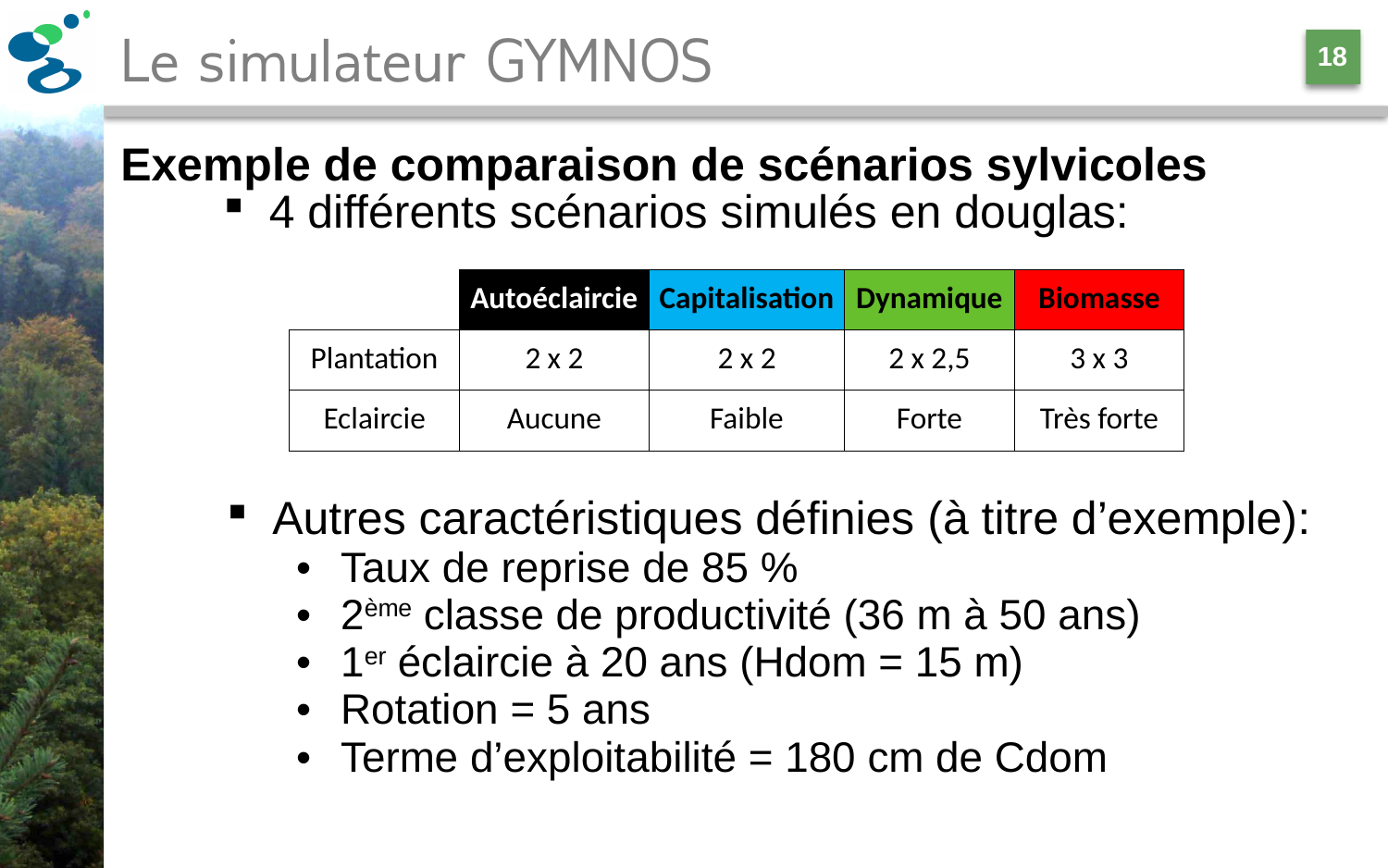

# Le simulateur GYMNOS
18

 4 différents scénarios simulés en douglas:

Exemple de comparaison de scénarios sylvicoles

|  | Autoéclaircie | Capitalisation | Dynamique | Biomasse |
| --- | --- | --- | --- | --- |
| Plantation | 2 x 2 | 2 x 2 | 2 x 2,5 | 3 x 3 |
| Eclaircie | Aucune | Faible | Forte | Très forte |

 Autres caractéristiques définies (à titre d’exemple):
 Taux de reprise de 85 %
 2ème classe de productivité (36 m à 50 ans)
 1er éclaircie à 20 ans (Hdom = 15 m)
 Rotation = 5 ans
 Terme d’exploitabilité = 180 cm de Cdom